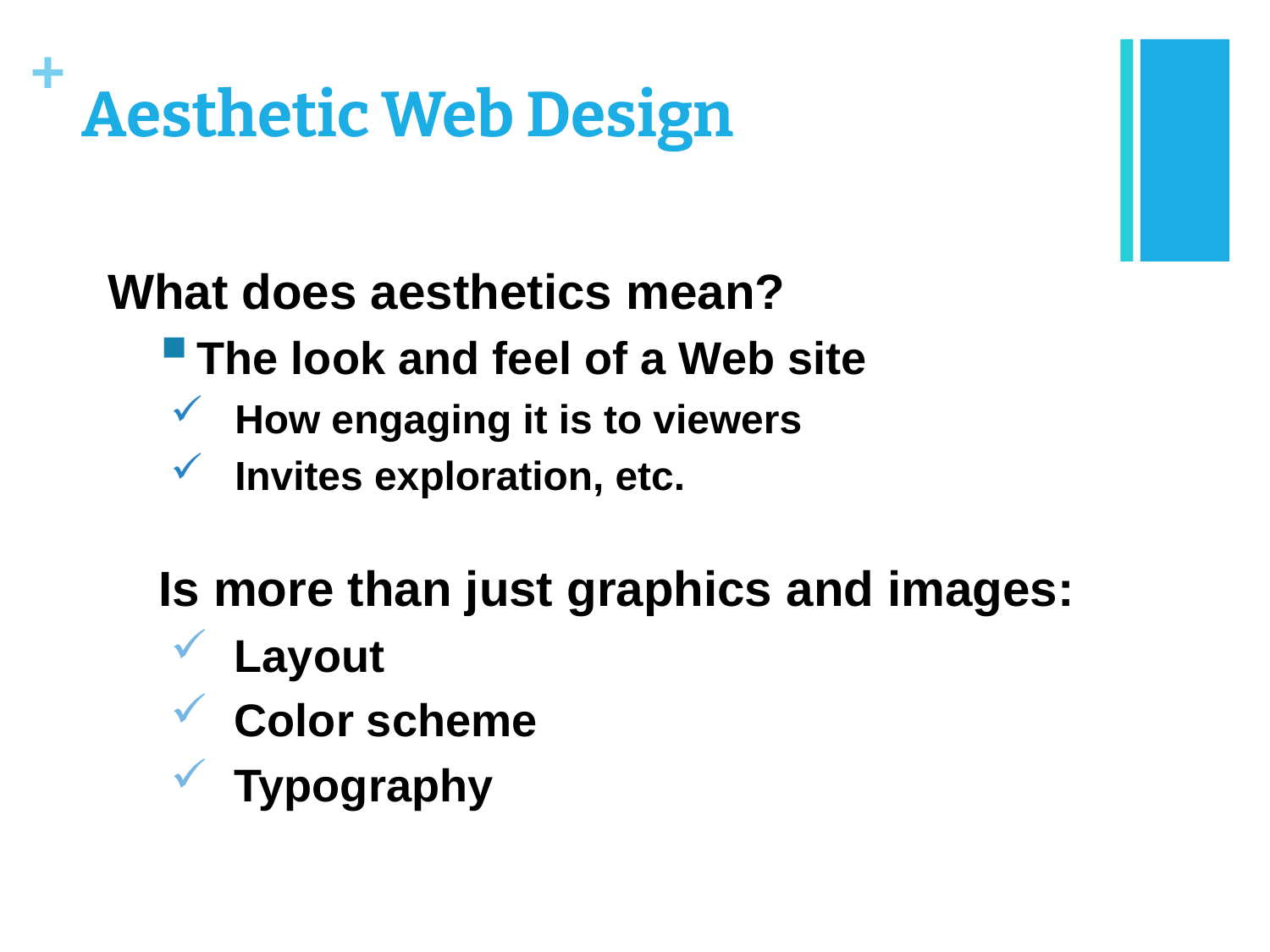

# Aesthetic Web Design

What does aesthetics mean?
The look and feel of a Web site
How engaging it is to viewers
Invites exploration, etc.
Is more than just graphics and images:
Layout
Color scheme
Typography